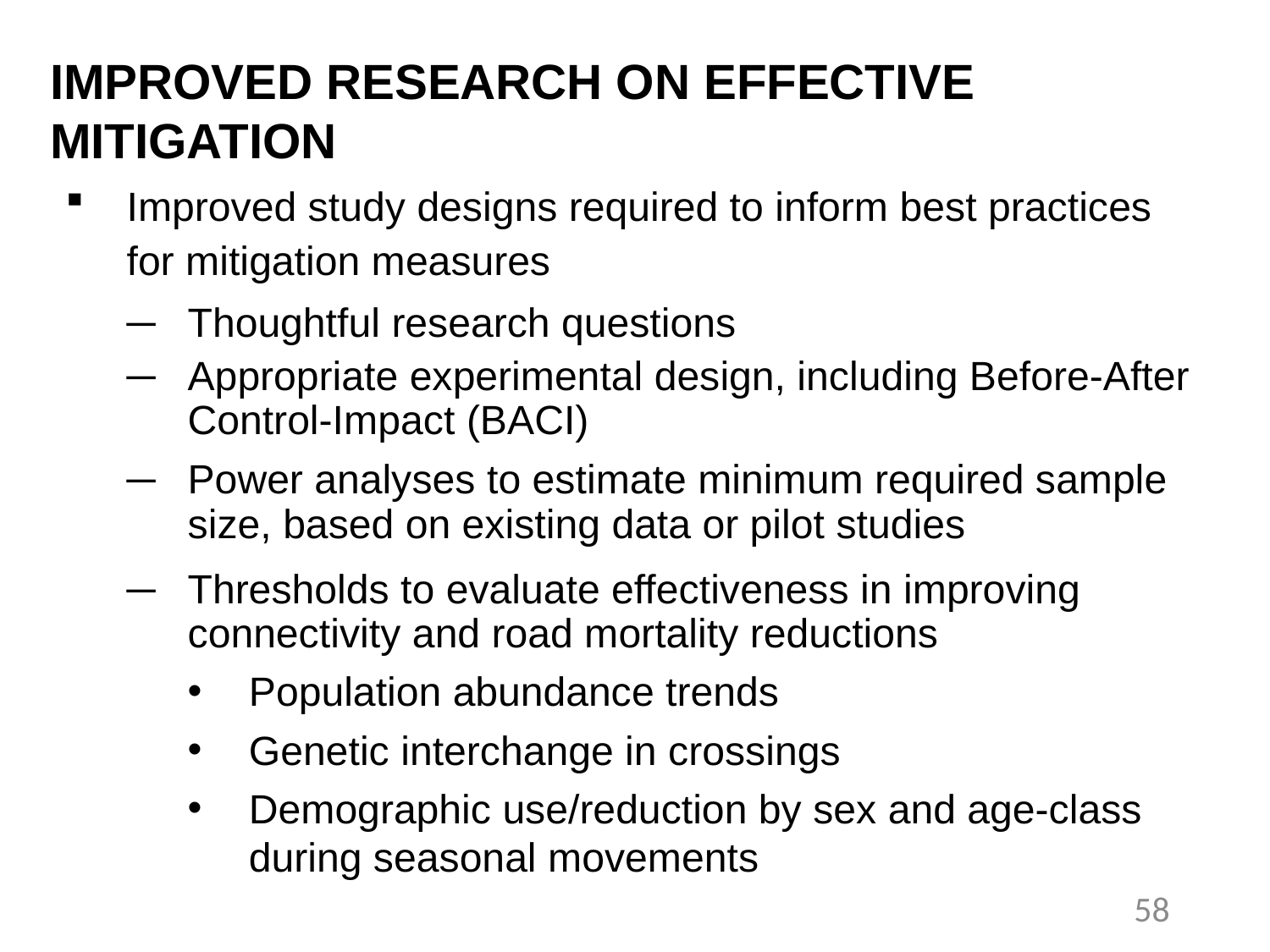

IMPROVED RESEARCH ON EFFECTIVE
MITIGATION
Improved study designs required to inform best practices for mitigation measures
─	Thoughtful research questions
─	Appropriate experimental design, including Before-After Control-Impact (BACI)
─	Power analyses to estimate minimum required sample size, based on existing data or pilot studies
─	Thresholds to evaluate effectiveness in improving connectivity and road mortality reductions
Population abundance trends
Genetic interchange in crossings
Demographic use/reduction by sex and age-class during seasonal movements

58